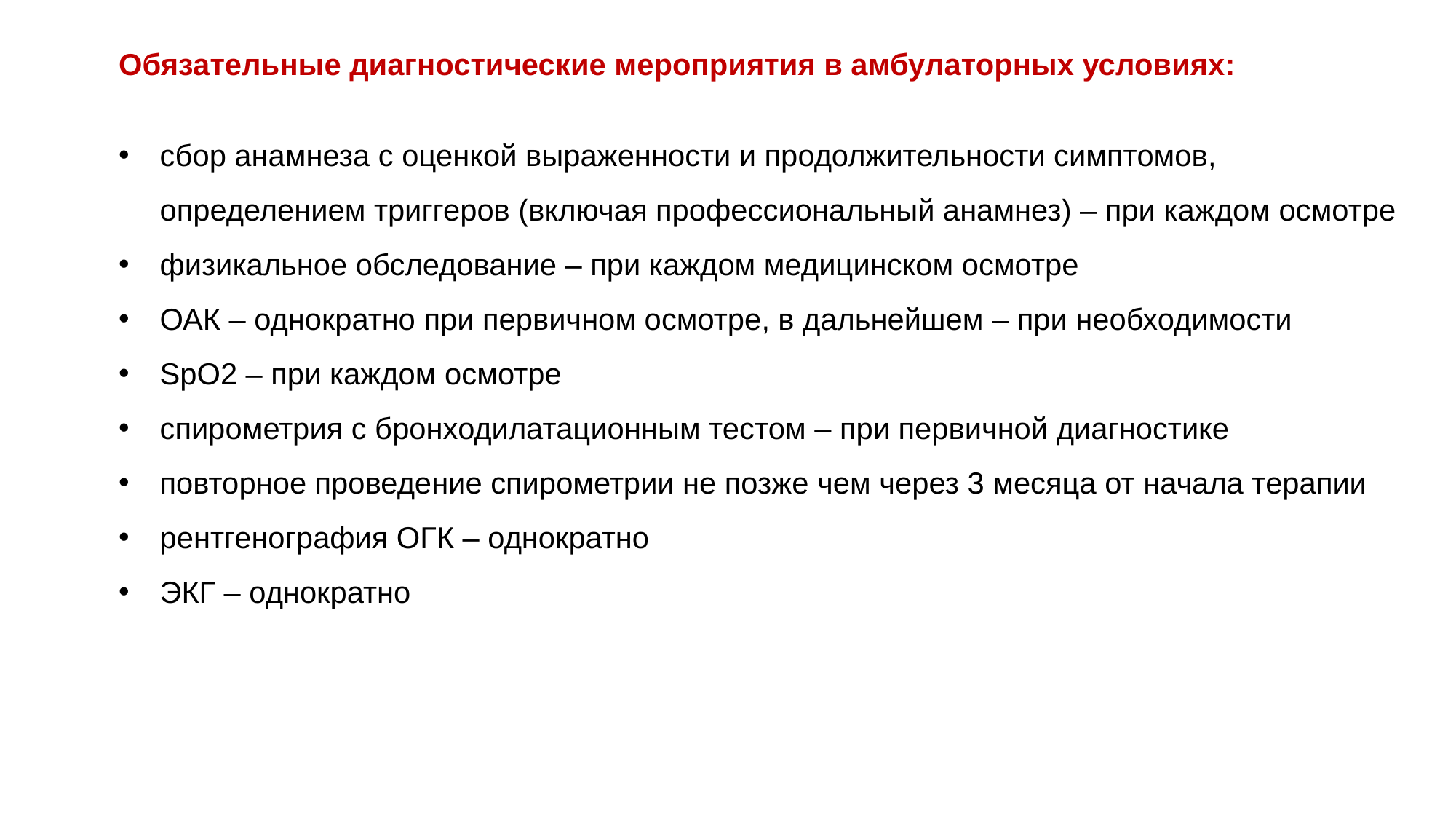

Обязательные диагностические мероприятия в амбулаторных условиях:

сбор анамнеза с оценкой выраженности и продолжительности симптомов, определением триггеров (включая профессиональный анамнез) – при каждом осмотре
физикальное обследование – при каждом медицинском осмотре
ОАК – однократно при первичном осмотре, в дальнейшем – при необходимости
SpO2 – при каждом осмотре
спирометрия с бронходилатационным тестом – при первичной диагностике
повторное проведение спирометрии не позже чем через 3 месяца от начала терапии
рентгенография ОГК – однократно
ЭКГ – однократно